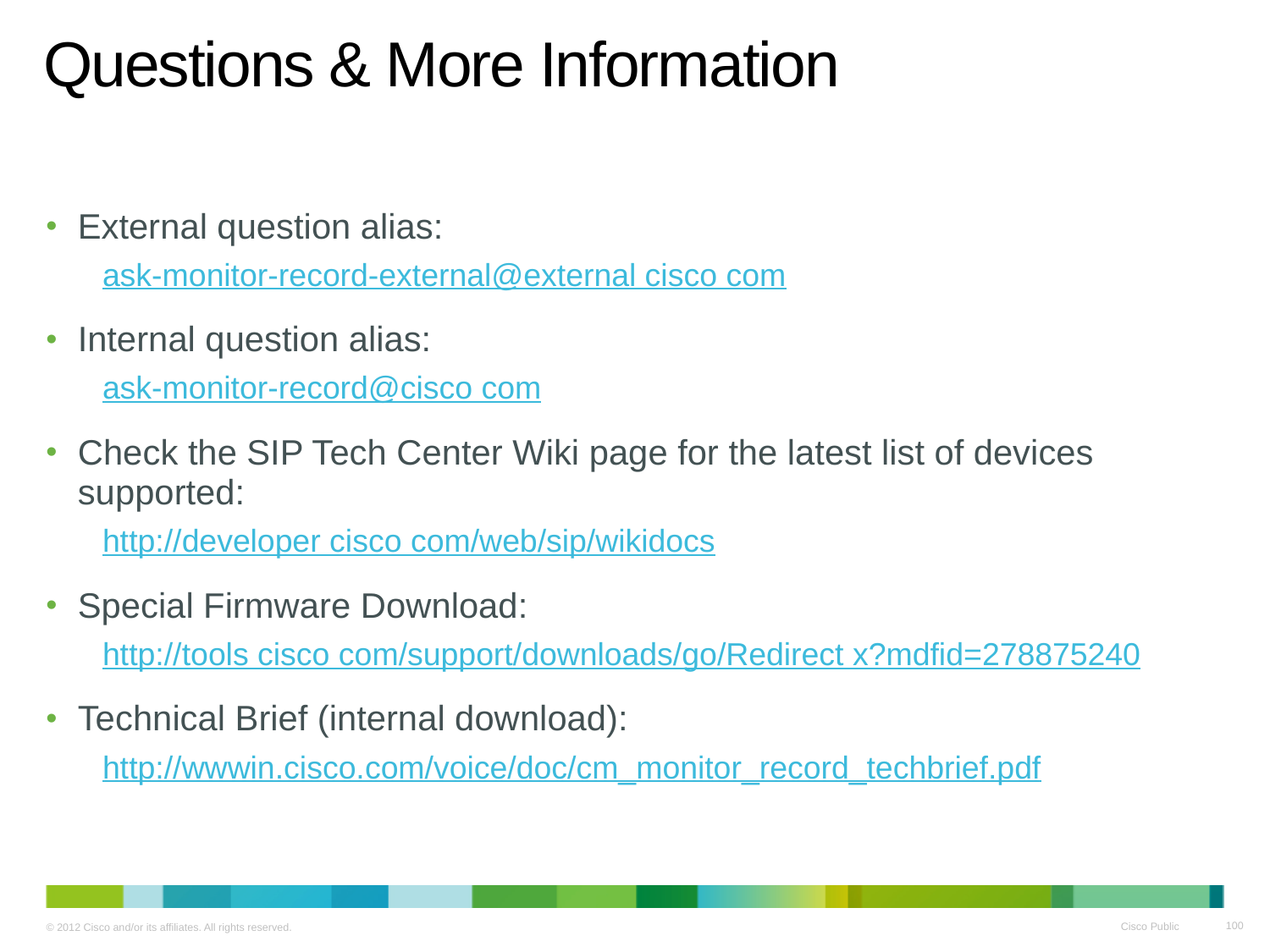

# Questions & More Information
External question alias:
ask-monitor-record-external@external cisco com
Internal question alias:
ask-monitor-record@cisco com
Check the SIP Tech Center Wiki page for the latest list of devices supported:
http://developer cisco com/web/sip/wikidocs
Special Firmware Download:
http://tools cisco com/support/downloads/go/Redirect x?mdfid=278875240
Technical Brief (internal download):
http://wwwin.cisco.com/voice/doc/cm_monitor_record_techbrief.pdf